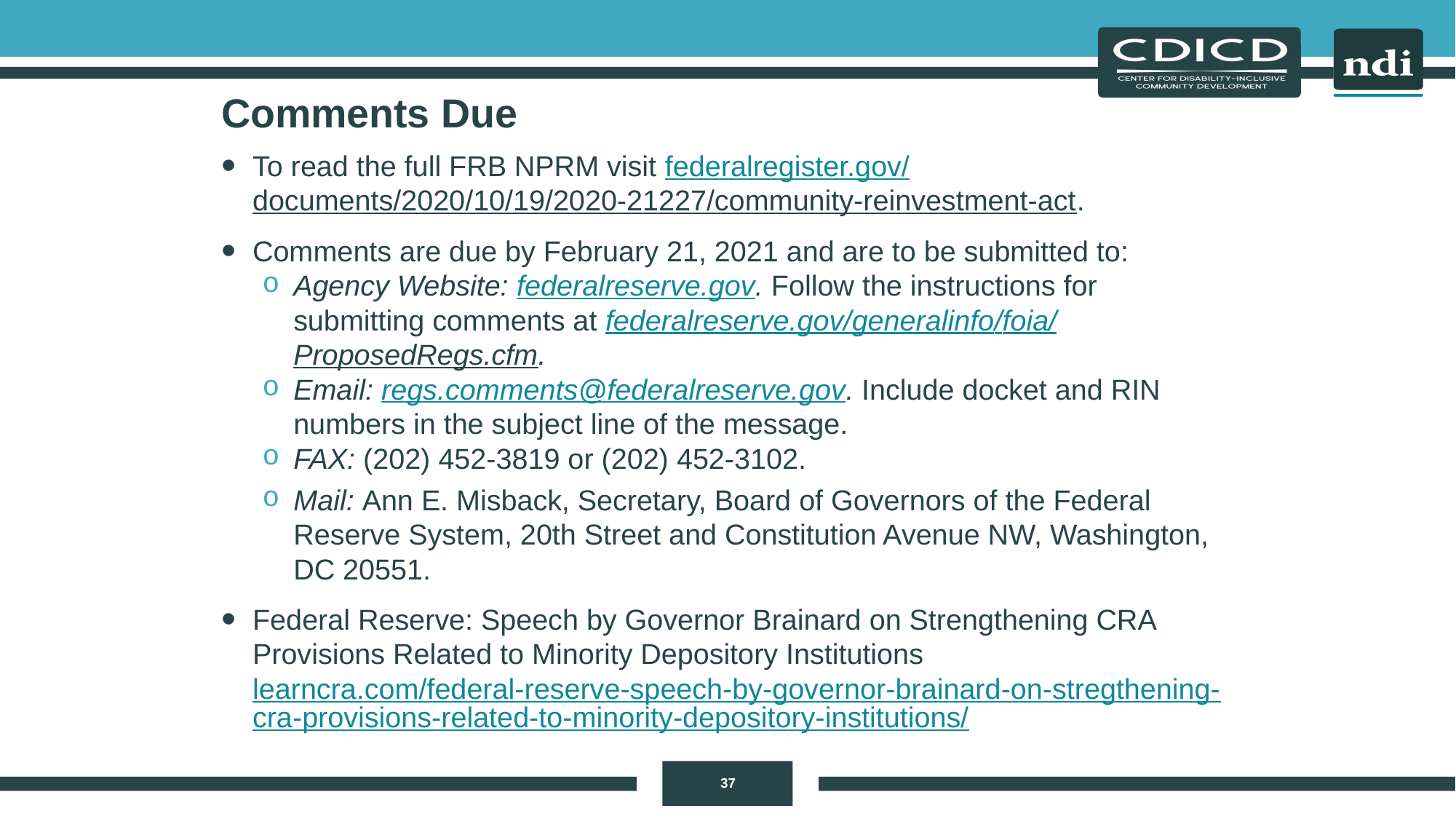

# Comments Due
To read the full FRB NPRM visit federalregister.gov/
documents/2020/10/19/2020-21227/community-reinvestment-act.
Comments are due by February 21, 2021 and are to be submitted to:
Agency Website: federalreserve.gov. Follow the instructions for submitting comments at federalreserve.gov/​generalinfo/​foia/​ProposedRegs.cfm.
Email: regs.comments@federalreserve.gov. Include docket and RIN numbers in the subject line of the message.
FAX: (202) 452-3819 or (202) 452-3102.
Mail: Ann E. Misback, Secretary, Board of Governors of the Federal Reserve System, 20th Street and Constitution Avenue NW, Washington, DC 20551.
Federal Reserve: Speech by Governor Brainard on Strengthening CRA Provisions Related to Minority Depository Institutions learncra.com/federal-reserve-speech-by-governor-brainard-on-stregthening-cra-provisions-related-to-minority-depository-institutions/
37